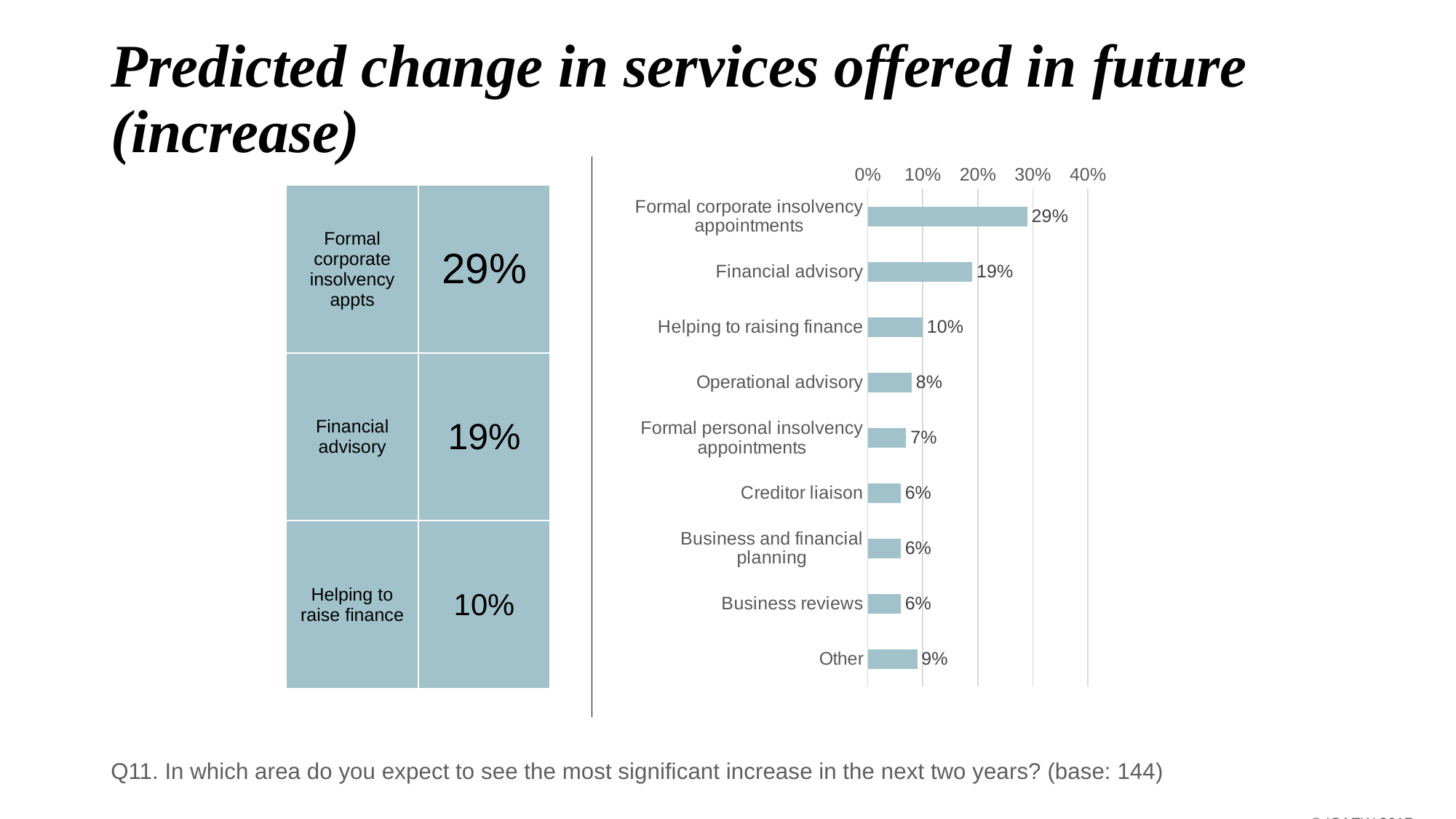

# Predicted change in services offered in future (increase)

### Chart

| Category | Series 1 |
|---|---|
| Formal corporate insolvency appointments | 0.29 |
| Financial advisory | 0.19 |
| Helping to raising finance | 0.1 |
| Operational advisory | 0.08 |
| Formal personal insolvency appointments | 0.07 |
| Creditor liaison | 0.06 |
| Business and financial planning | 0.06 |
| Business reviews | 0.06 |
| Other | 0.09 |
| Formal corporate insolvency appts | 29% |
| --- | --- |
| Financial advisory | 19% |
| Helping to raise finance | 10% |
Q11. In which area do you expect to see the most significant increase in the next two years? (base: 144)
© ICAEW 2017